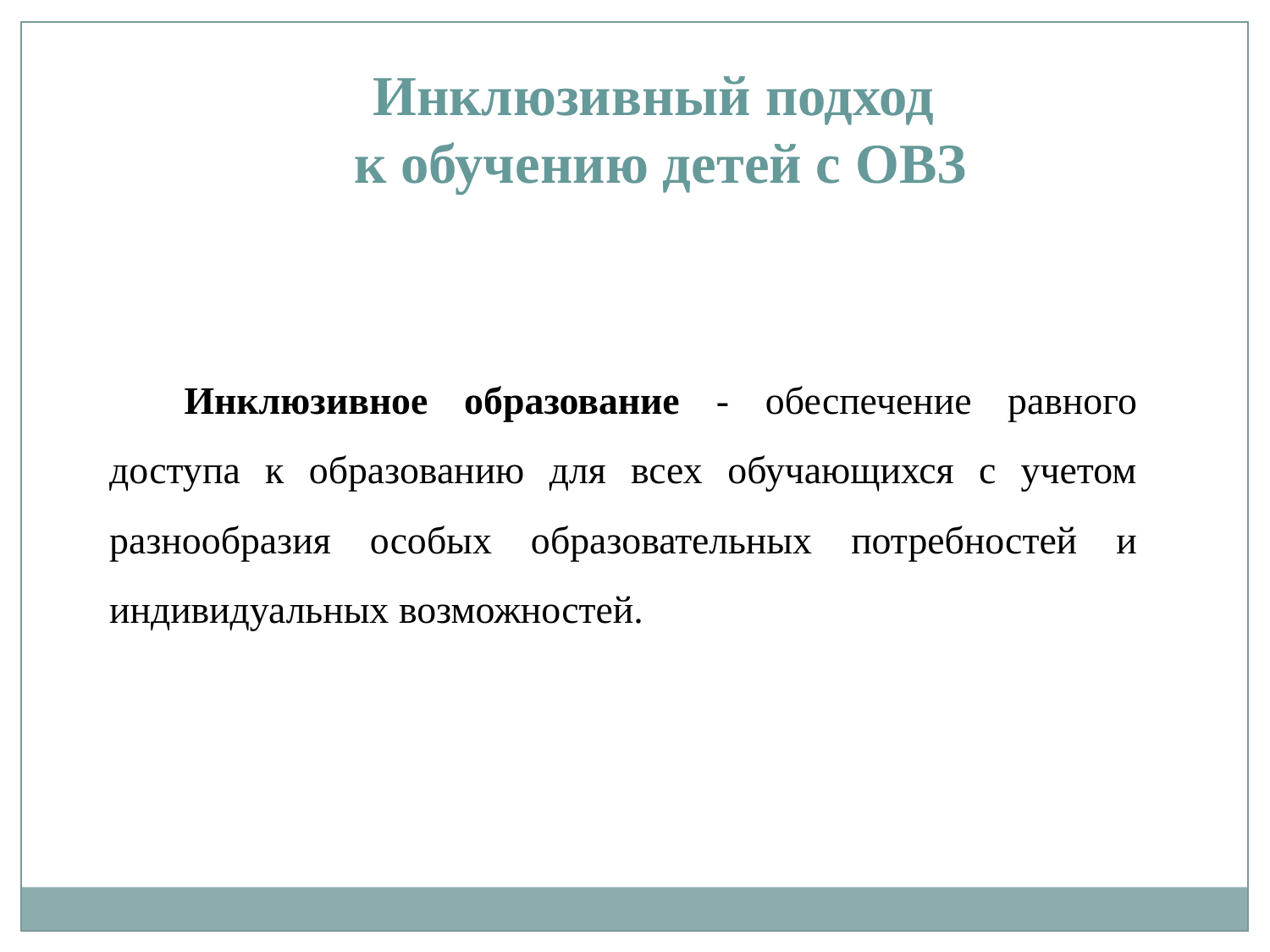

Инклюзивный подход
к обучению детей с ОВЗ

Инклюзивное образование - обеспечение равного доступа к образованию для всех обучающихся с учетом разнообразия особых образовательных потребностей и индивидуальных возможностей.